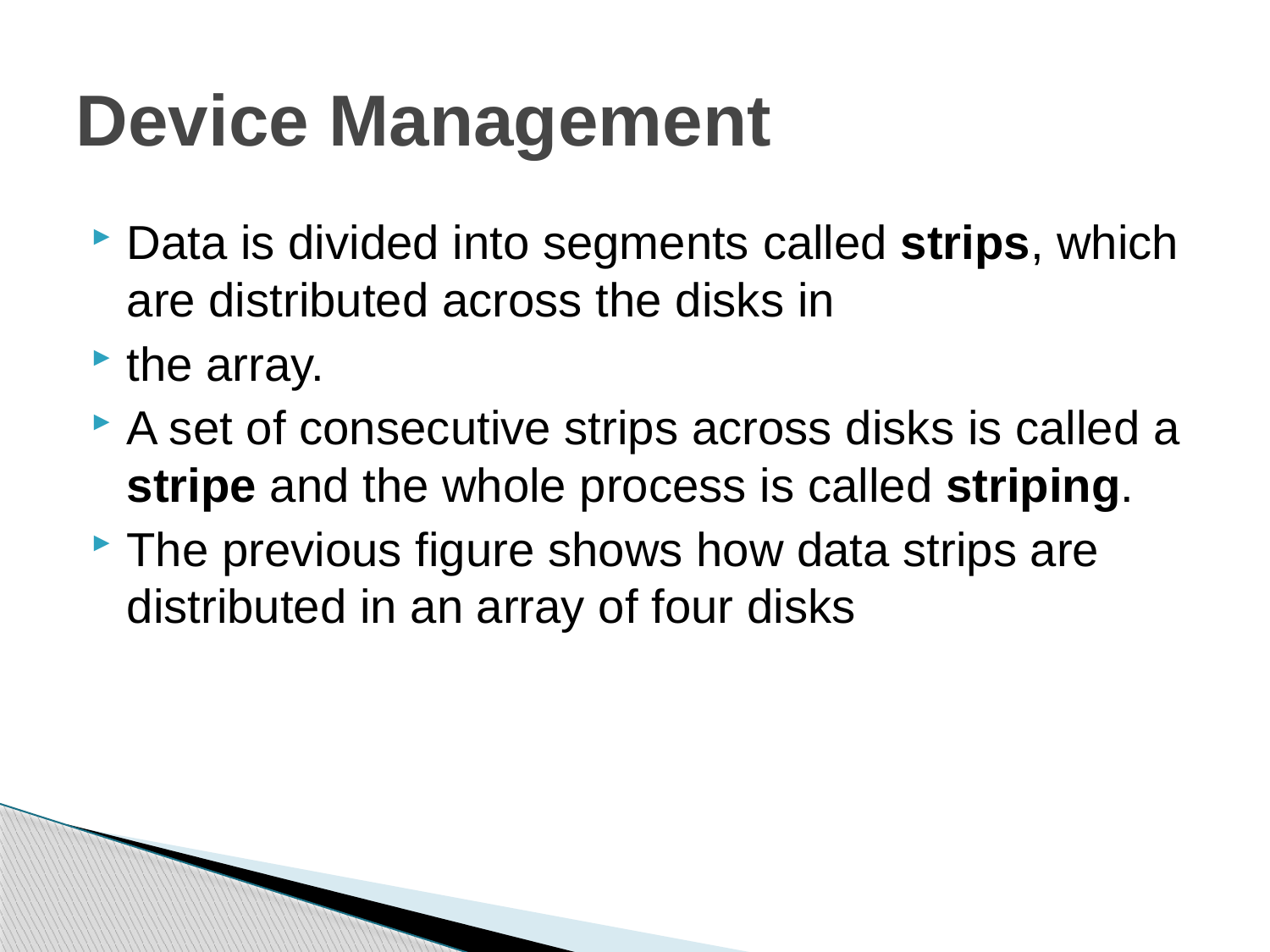

# Device Management
Data is divided into segments called strips, which are distributed across the disks in
the array.
A set of consecutive strips across disks is called a stripe and the whole process is called striping.
The previous figure shows how data strips are distributed in an array of four disks